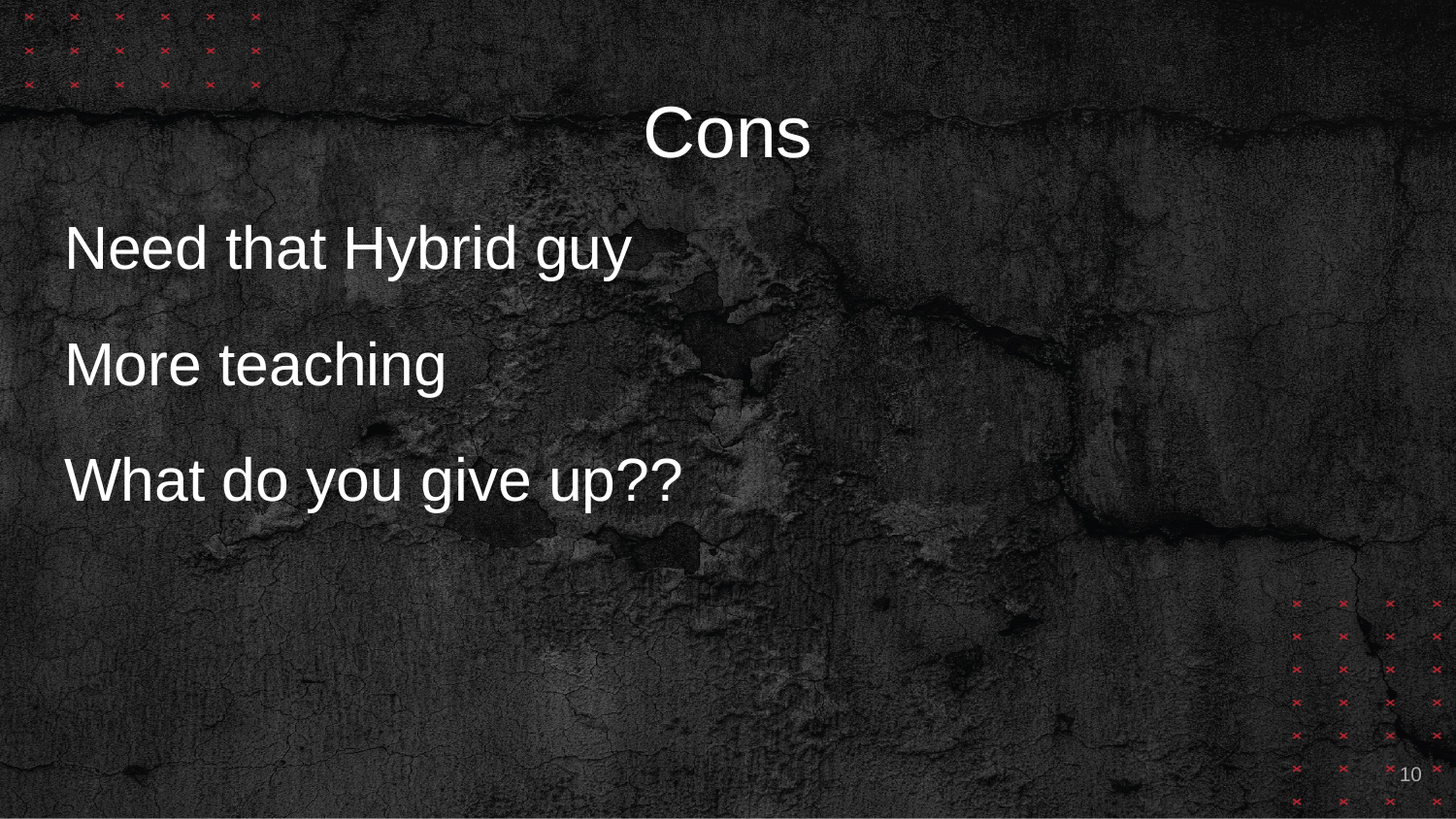

# Cons
Need that Hybrid guy
More teaching
What do you give up??

10